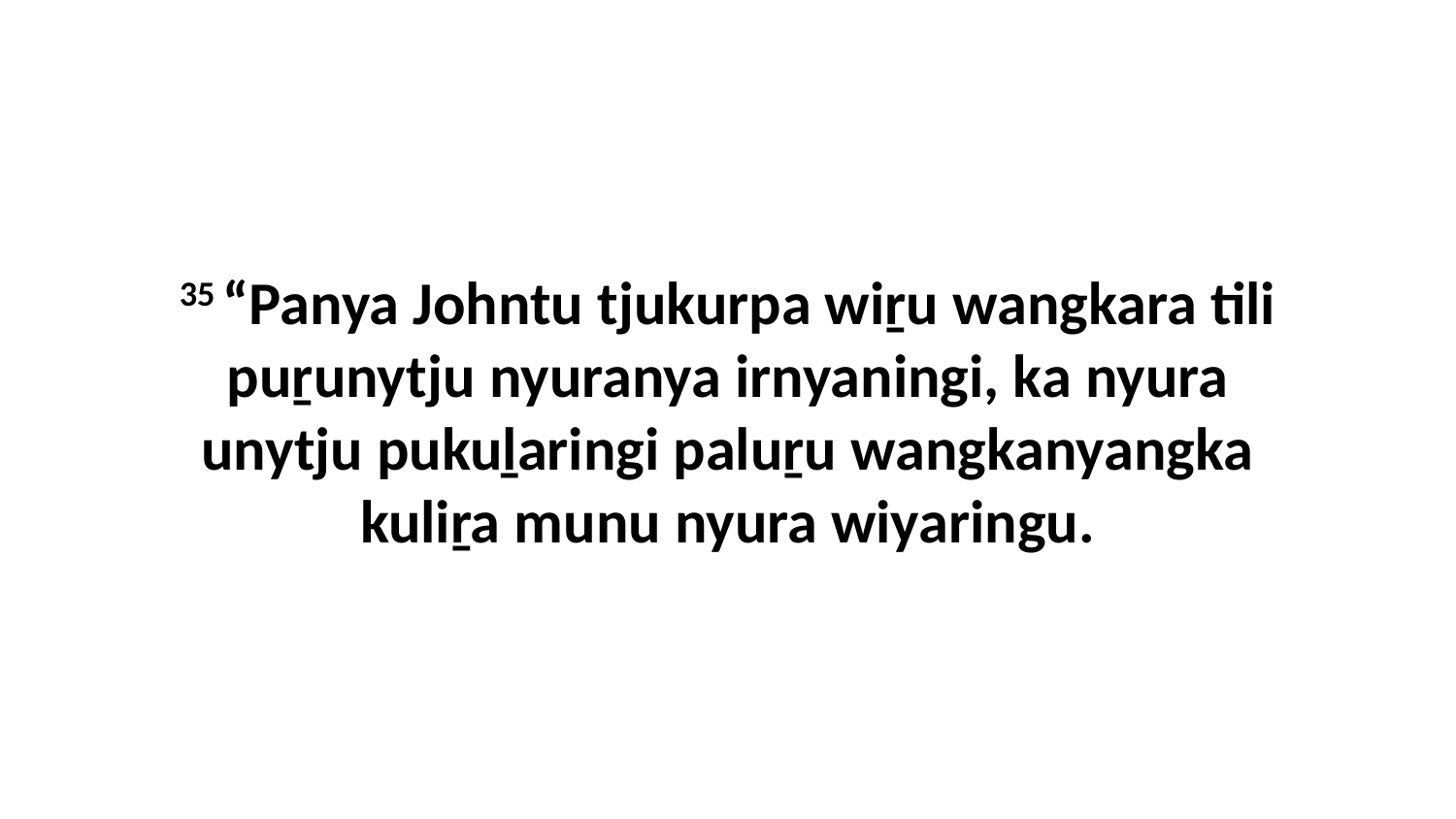

35 “Panya Johntu tjukurpa wiṟu wangkara tili puṟunytju nyuranya irnyaningi, ka nyura unytju pukuḻaringi paluṟu wangkanyangka kuliṟa munu nyura wiyaringu.